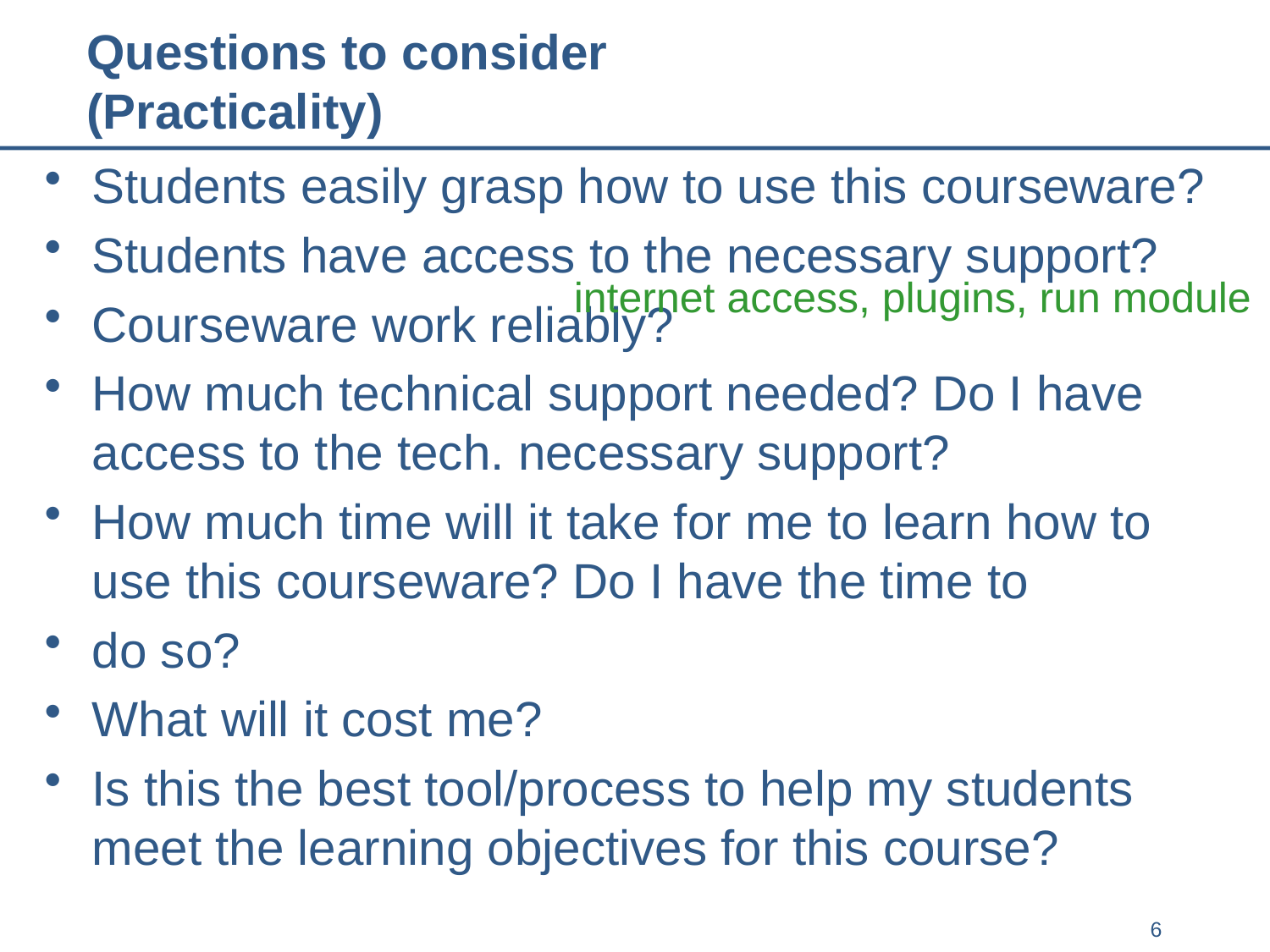

# Questions to consider (Practicality)
Students easily grasp how to use this courseware?
Students have access to the necessary support?
Courseware work reliably?
How much technical support needed? Do I have access to the tech. necessary support?
How much time will it take for me to learn how to use this courseware? Do I have the time to
do so?
What will it cost me?
Is this the best tool/process to help my students meet the learning objectives for this course?
internet access, plugins, run module
6